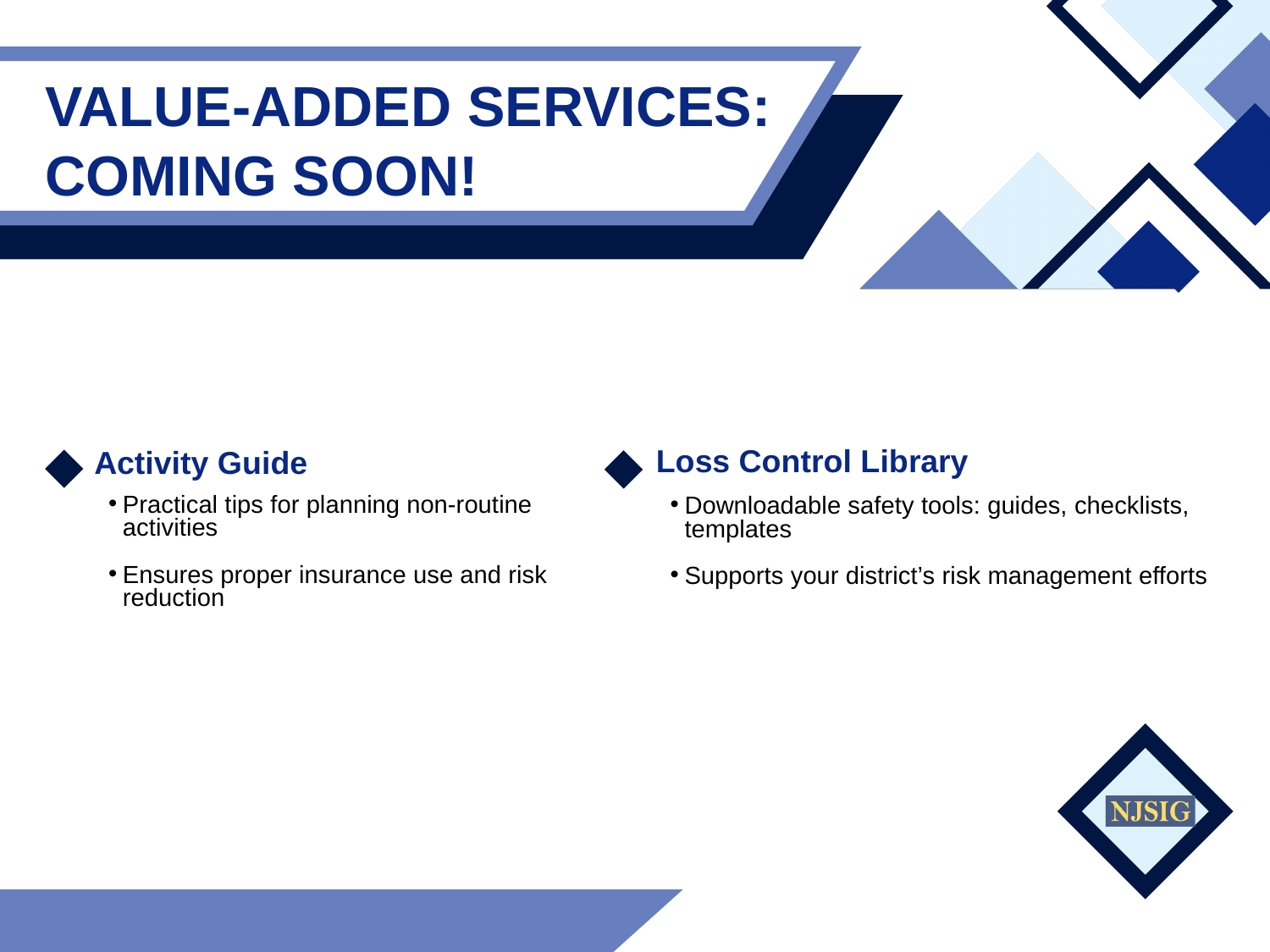

VALUE-ADDED SERVICES:
COMING SOON!

Activity Guide

Loss Control Library
Practical tips for planning non-routine activities
Ensures proper insurance use and risk reduction
Downloadable safety tools: guides, checklists, templates
Supports your district’s risk management efforts